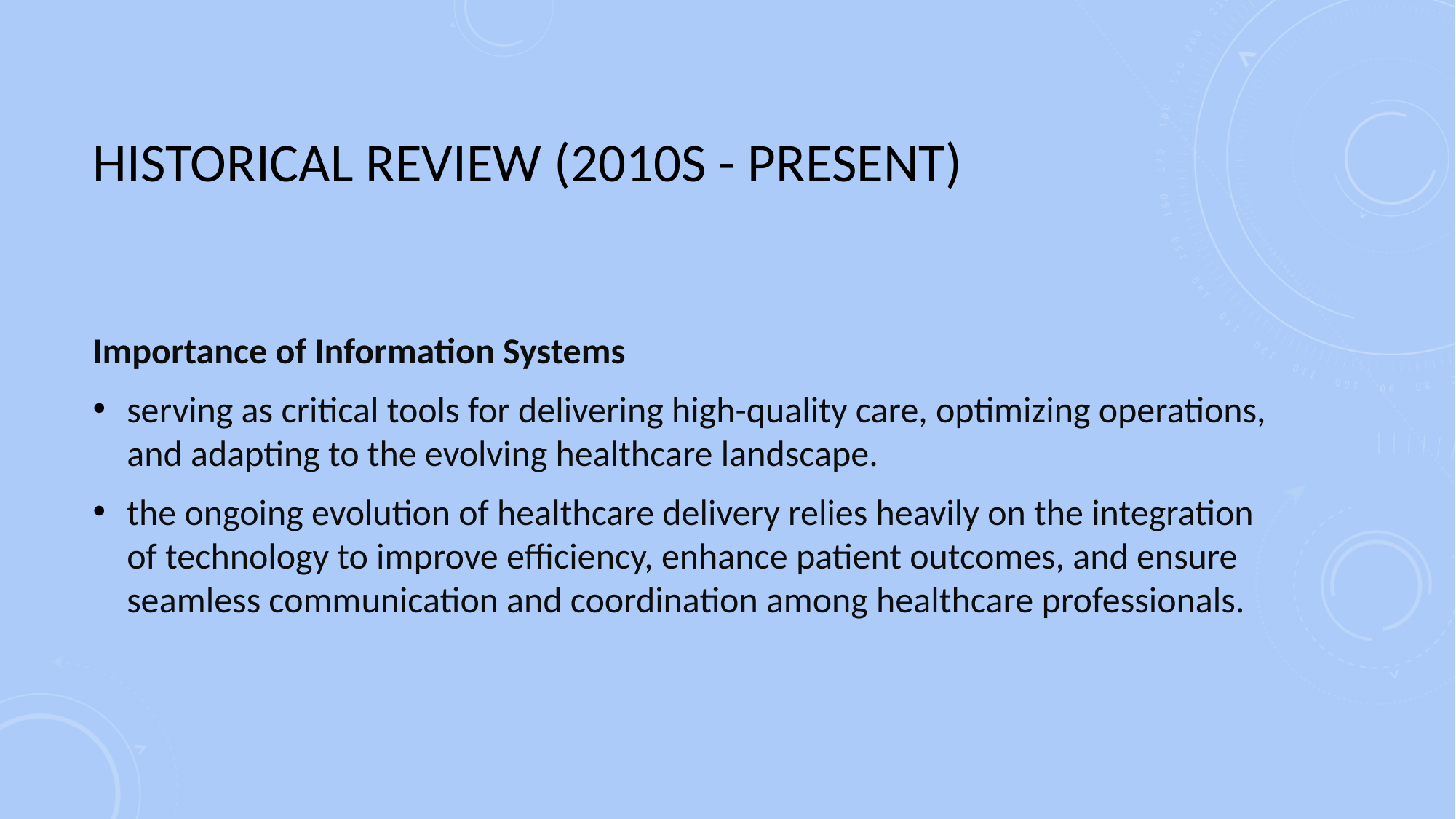

# Historical review (2010s - Present)
Importance of Information Systems
serving as critical tools for delivering high-quality care, optimizing operations, and adapting to the evolving healthcare landscape.
the ongoing evolution of healthcare delivery relies heavily on the integration of technology to improve efficiency, enhance patient outcomes, and ensure seamless communication and coordination among healthcare professionals.